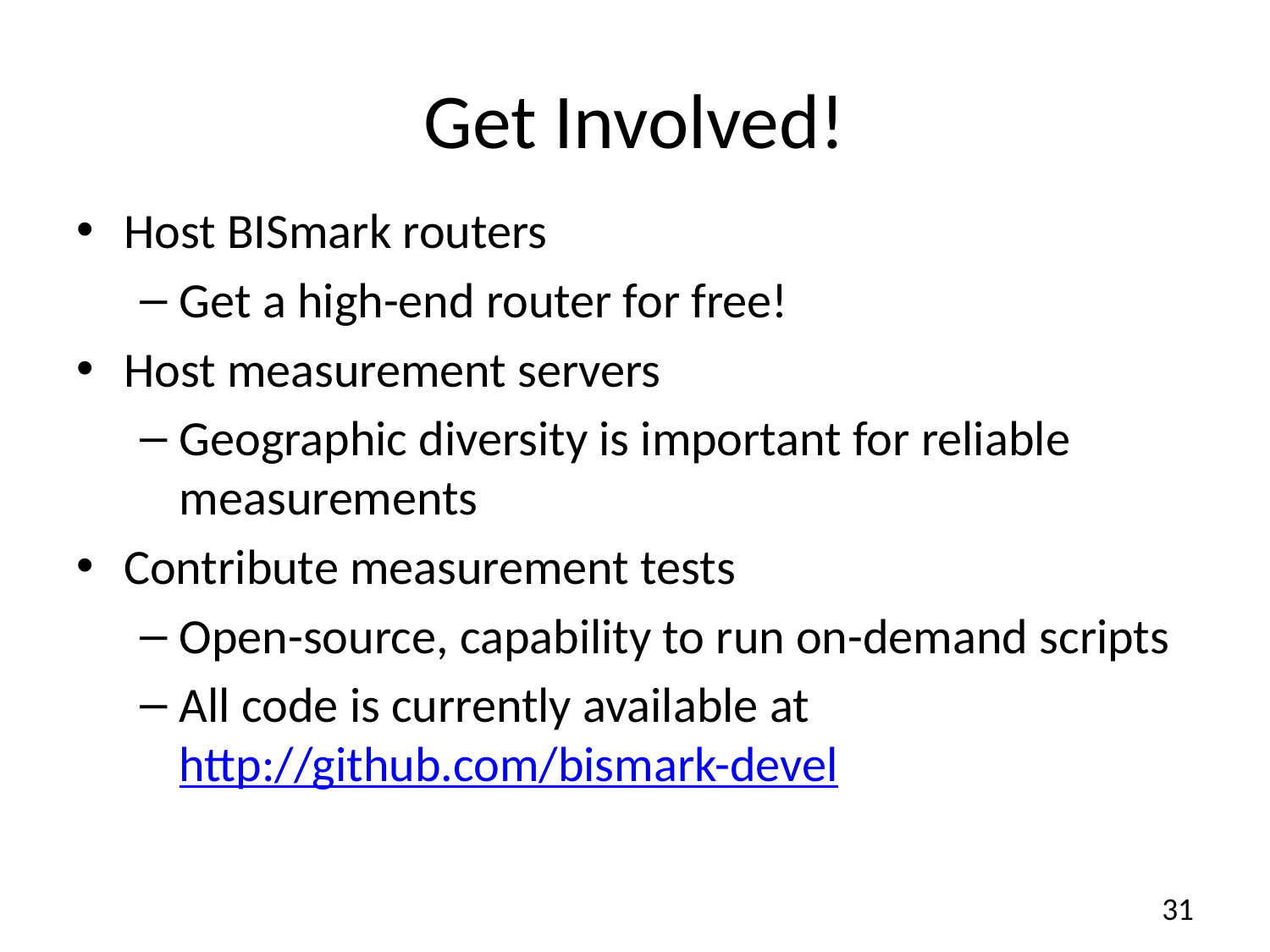

# Get Involved!
Host BISmark routers
Get a high-end router for free!
Host measurement servers
Geographic diversity is important for reliable measurements
Contribute measurement tests
Open-source, capability to run on-demand scripts
All code is currently available at http://github.com/bismark-devel

31